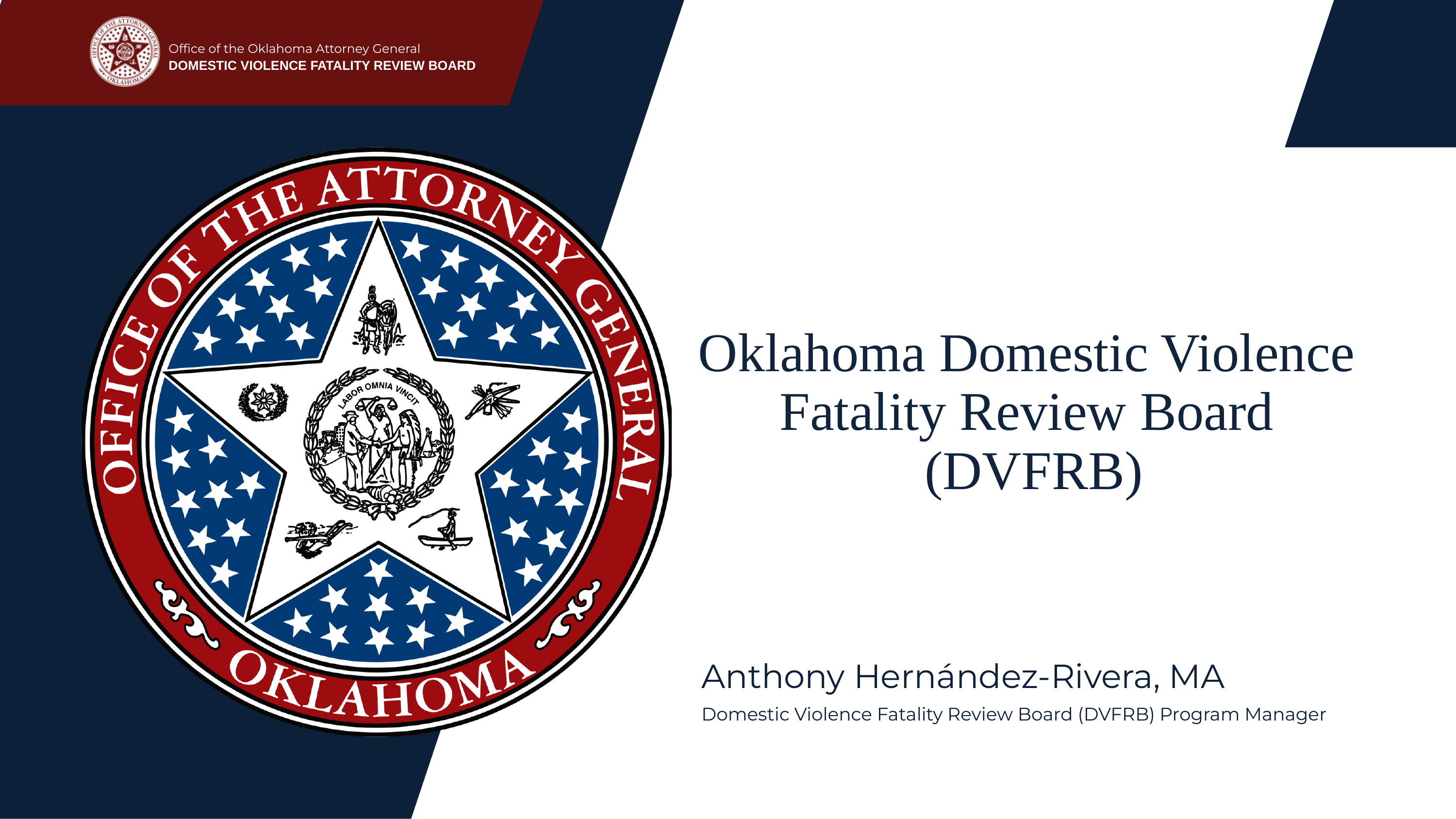

Office of the Oklahoma Attorney General
DOMESTIC VIOLENCE FATALITY REVIEW BOARD

Oklahoma Domestic Violence
Fatality Review Board
(DVFRB)
Anthony Hernández-Rivera, MA
Domestic Violence Fatality Review Board (DVFRB) Program Manager